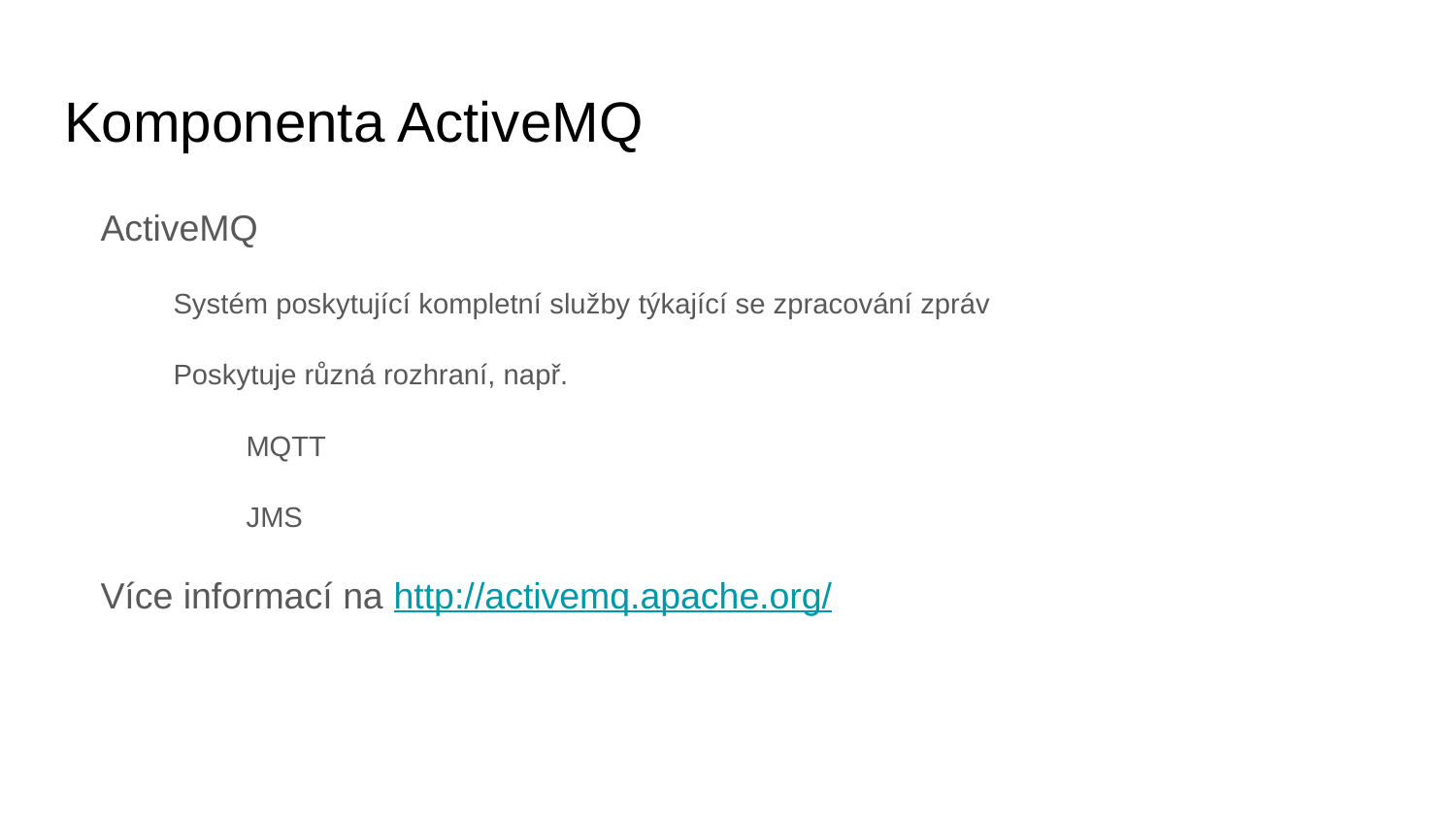

# Komponenta ActiveMQ
ActiveMQ
Systém poskytující kompletní služby týkající se zpracování zpráv
Poskytuje různá rozhraní, např.
MQTT
JMS
Více informací na http://activemq.apache.org/